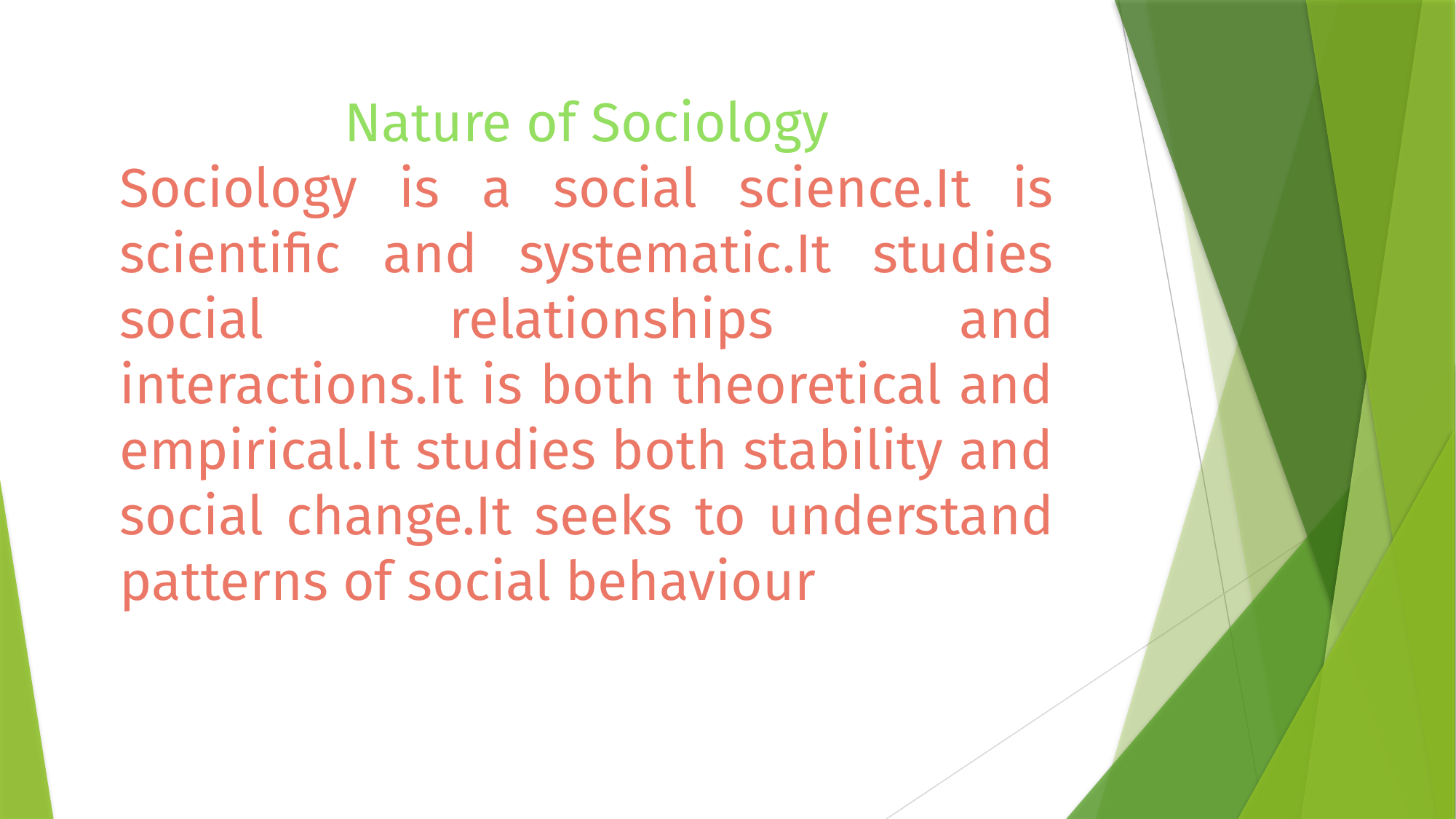

Nature of Sociology
Sociology is a social science.It is scientific and systematic.It studies social relationships and interactions.It is both theoretical and empirical.It studies both stability and social change.It seeks to understand patterns of social behaviour